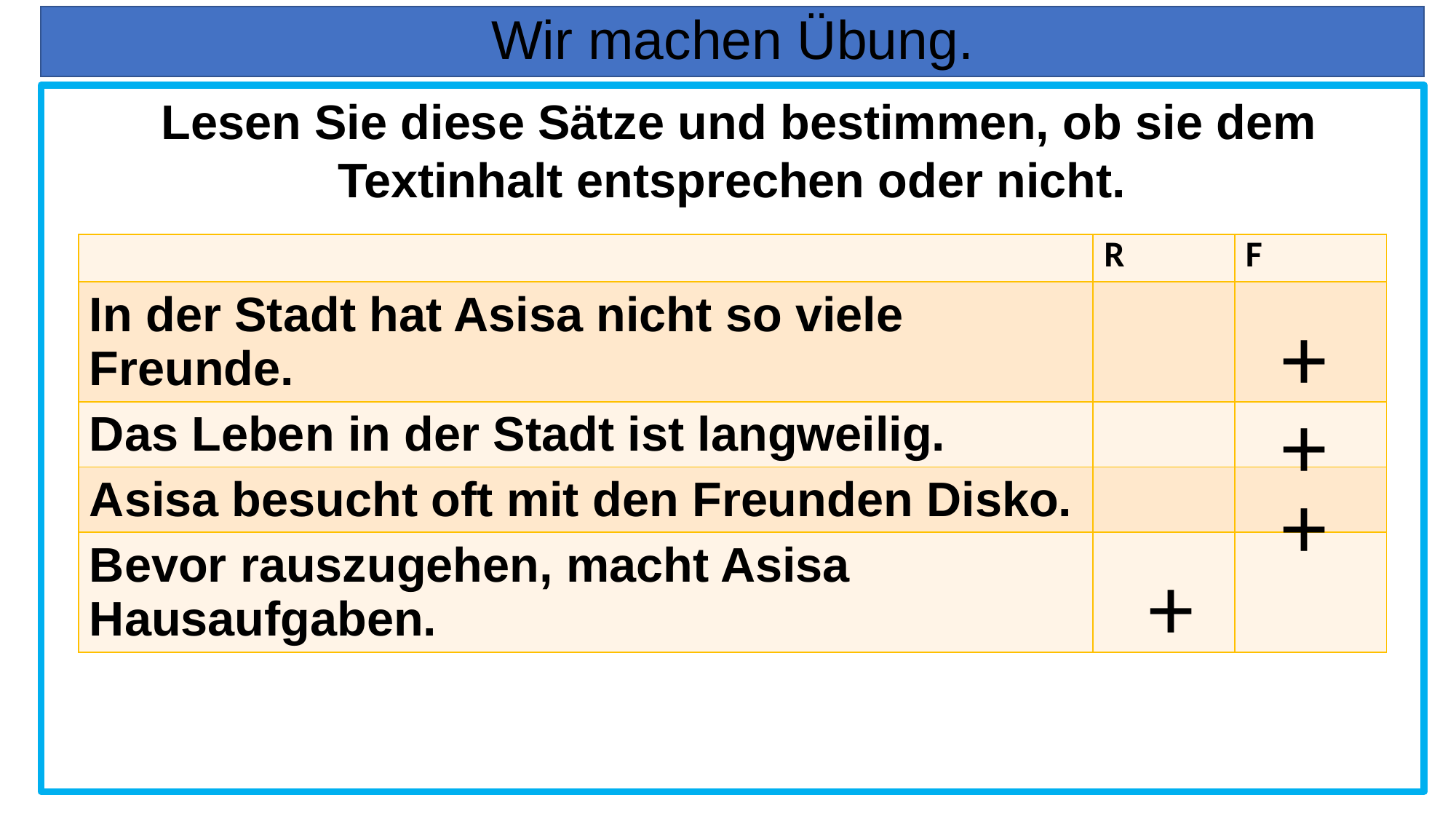

# Wir machen Übung.
 Lesen Sie diese Sätze und bestimmen, ob sie dem Textinhalt entsprechen oder nicht.

|  | R | F |
| --- | --- | --- |
| In der Stadt hat Asisa nicht so viele Freunde. |  |  |
| Das Leben in der Stadt ist langweilig. |  |  |
| Asisa besucht oft mit den Freunden Disko. |  |  |
| Bevor rauszugehen, macht Asisa Hausaufgaben. |  |  |
+
+
+
+